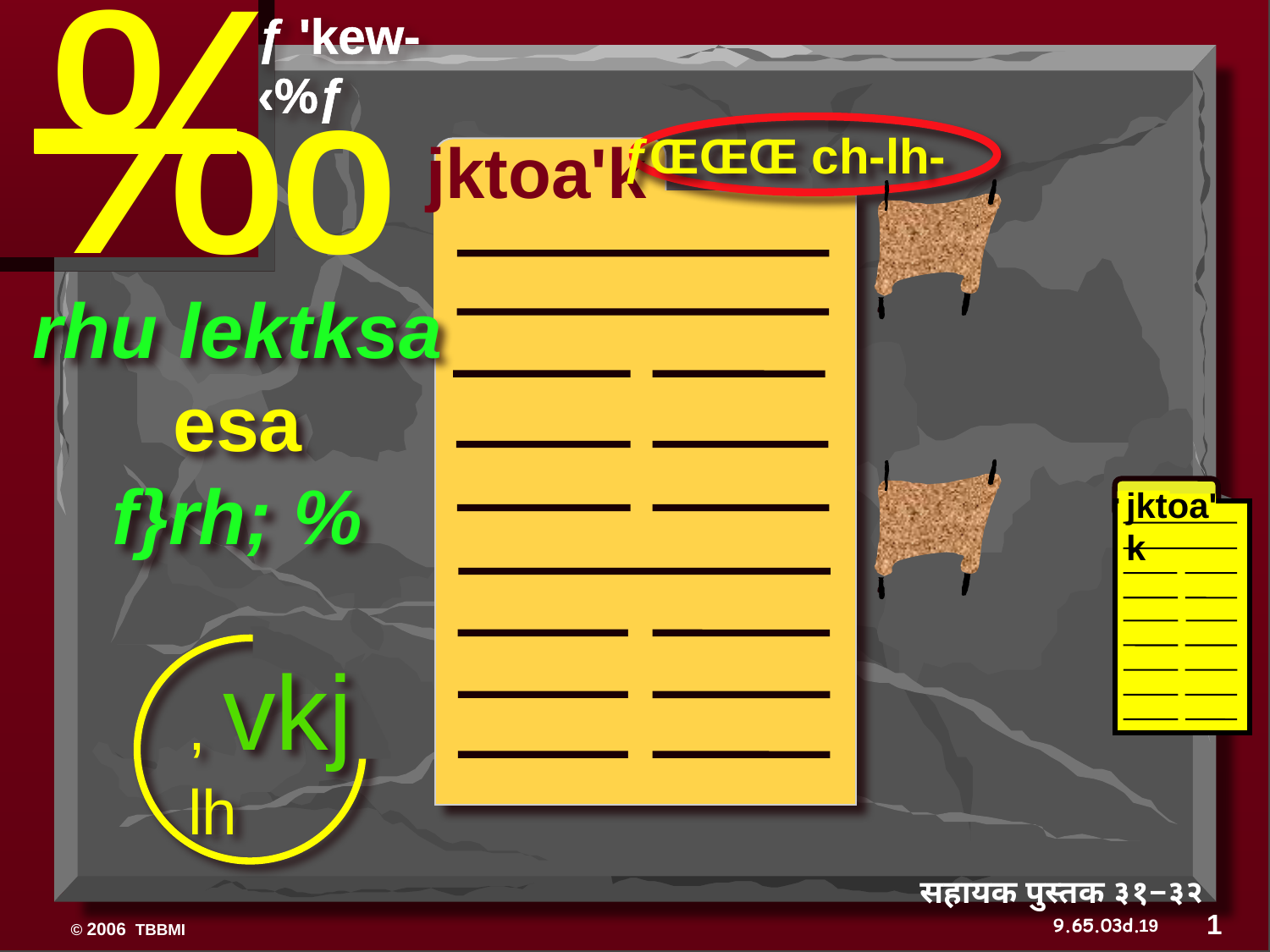

‰

ƒ 'kew- ‹%ƒ

ƒŒŒŒ ch-lh-
jktoa'k

rhu lektksa
esa
f}rh; %

, vkj lh

jktoa'k

सहायक पुस्तक ३१−३२

1
19